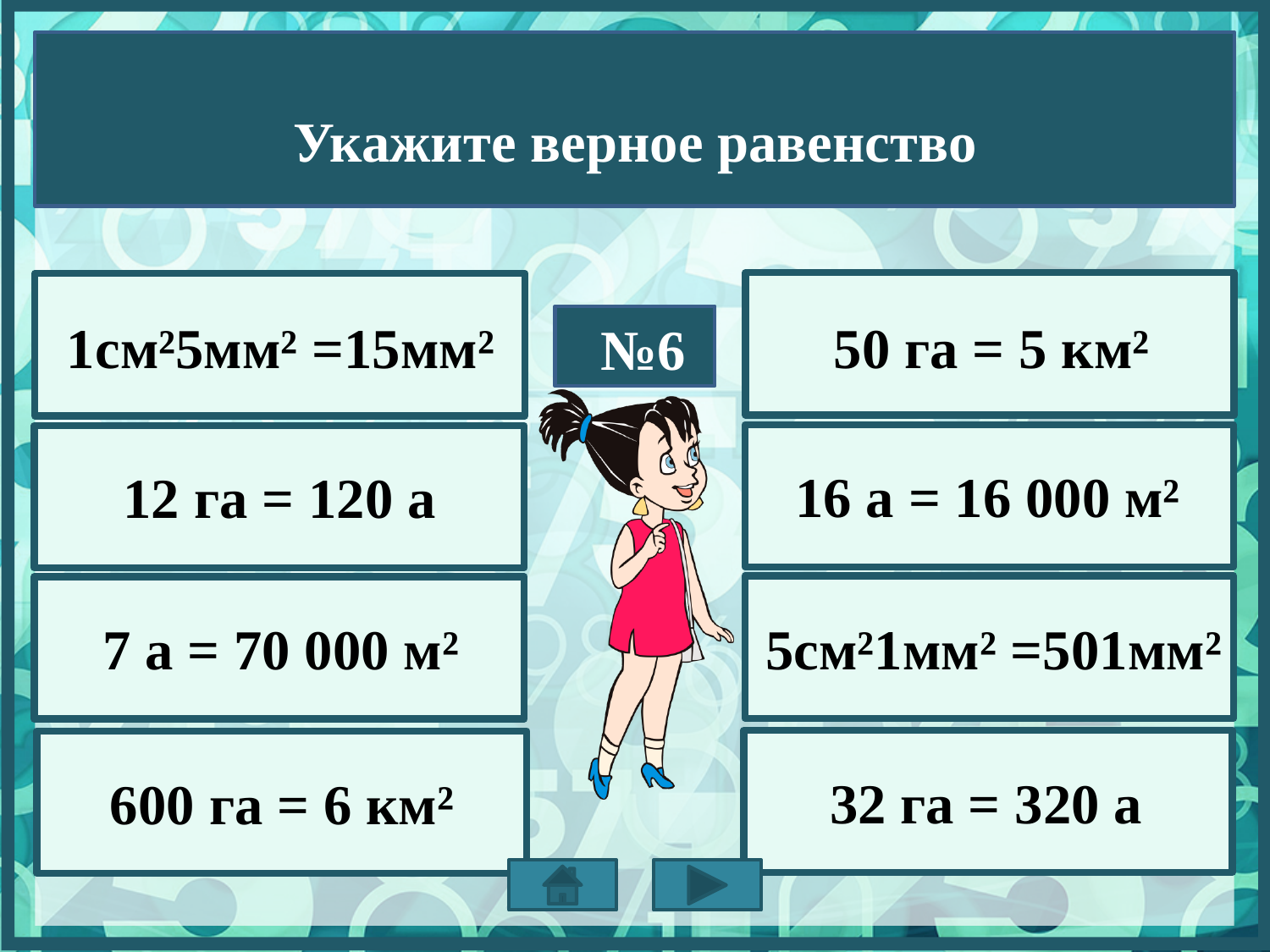

Укажите верное равенство
50 га = 5 км²
1см²5мм² =15мм²
№6
12 га = 120 а
16 а = 16 000 м²
7 а = 70 000 м²
5см²1мм² =501мм²
600 га = 6 км²
32 га = 320 а